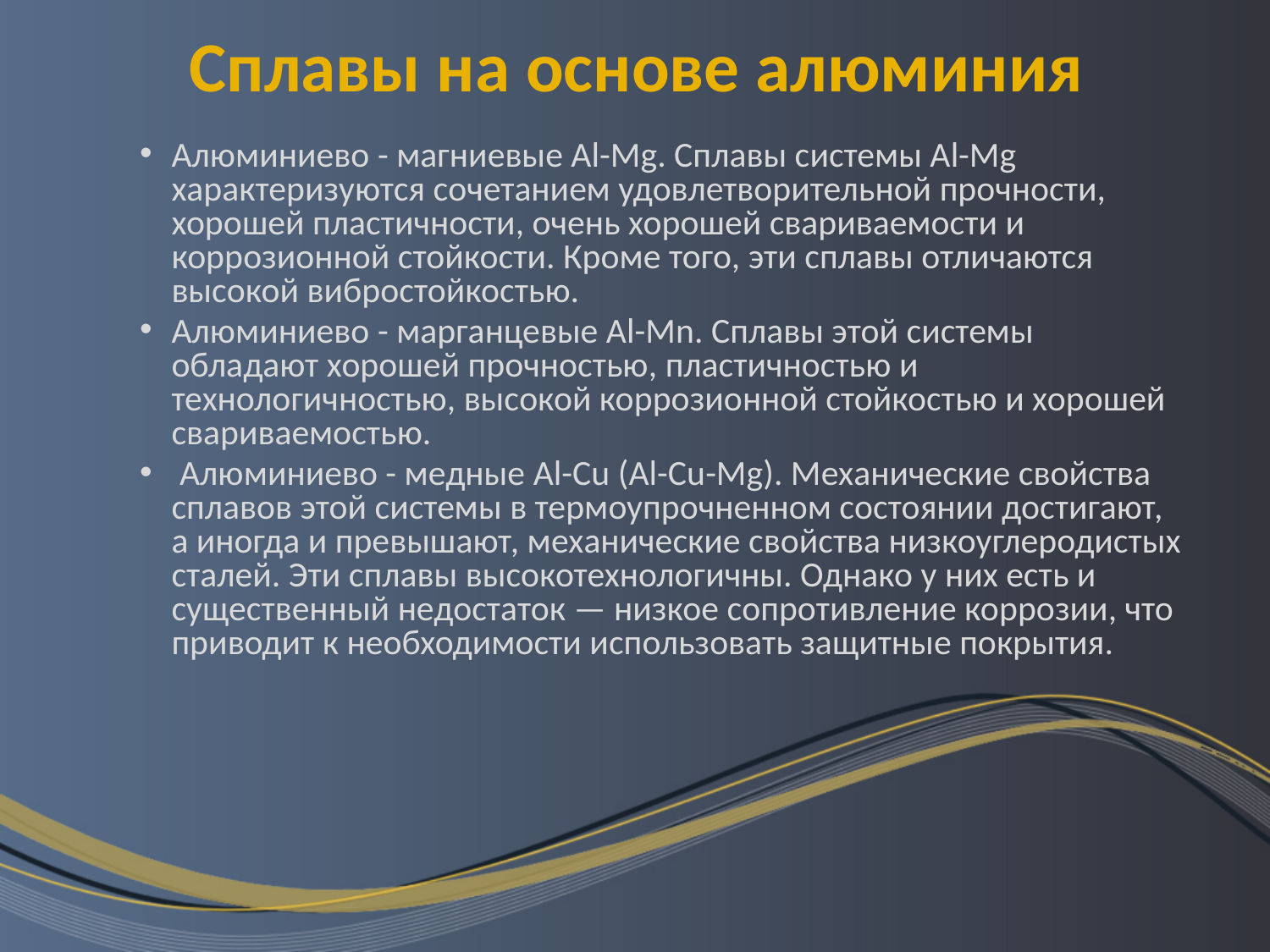

# Сплавы на основе алюминия

Алюминиево - магниевые Al-Mg. Сплавы системы Al-Mg характеризуются сочетанием удовлетворительной прочности, хорошей пластичности, очень хорошей свариваемости и коррозионной стойкости. Кроме того, эти сплавы отличаются высокой вибростойкостью.
Алюминиево - марганцевые Al-Mn. Сплавы этой системы обладают хорошей прочностью, пластичностью и технологичностью, высокой коррозионной стойкостью и хорошей свариваемостью.
 Алюминиево - медные Al-Cu (Al-Cu-Mg). Механические свойства сплавов этой системы в термоупрочненном состоянии достигают, а иногда и превышают, механические свойства низкоуглеродистых сталей. Эти сплавы высокотехнологичны. Однако у них есть и существенный недостаток — низкое сопротивление коррозии, что приводит к необходимости использовать защитные покрытия.